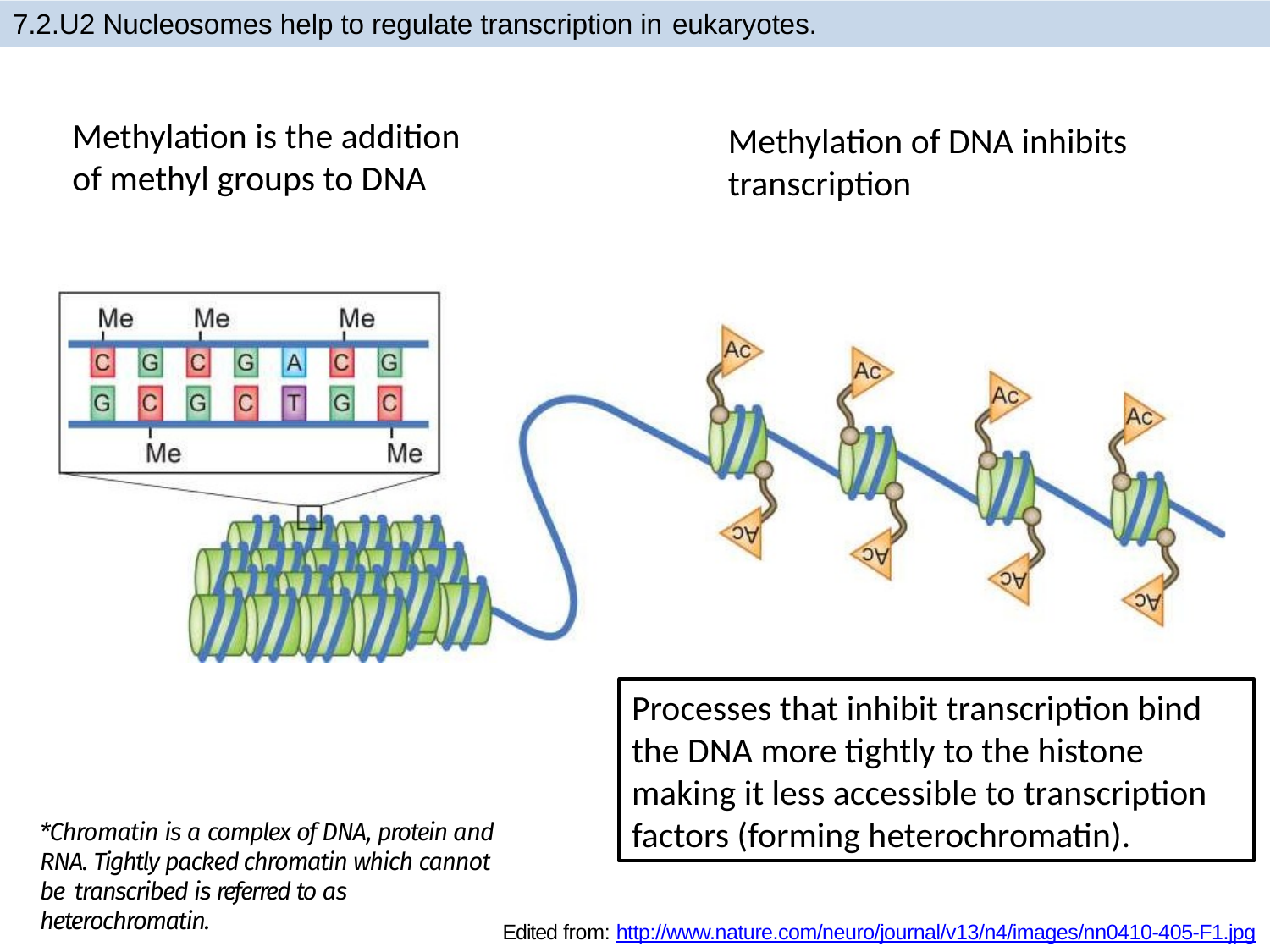

7.2.U2 Nucleosomes help to regulate transcription in eukaryotes.
#
Methylation is the addition of methyl groups to DNA
Methylation of DNA inhibits transcription

Processes that inhibit transcription bind  the DNA more tightly to the histone  making it less accessible to transcription  factors (forming heterochromatin).
*Chromatin is a complex of DNA, protein and  RNA. Tightly packed chromatin which cannot be  transcribed is referred to as heterochromatin.
Edited from: http://www.nature.com/neuro/journal/v13/n4/images/nn0410-405-F1.jpg